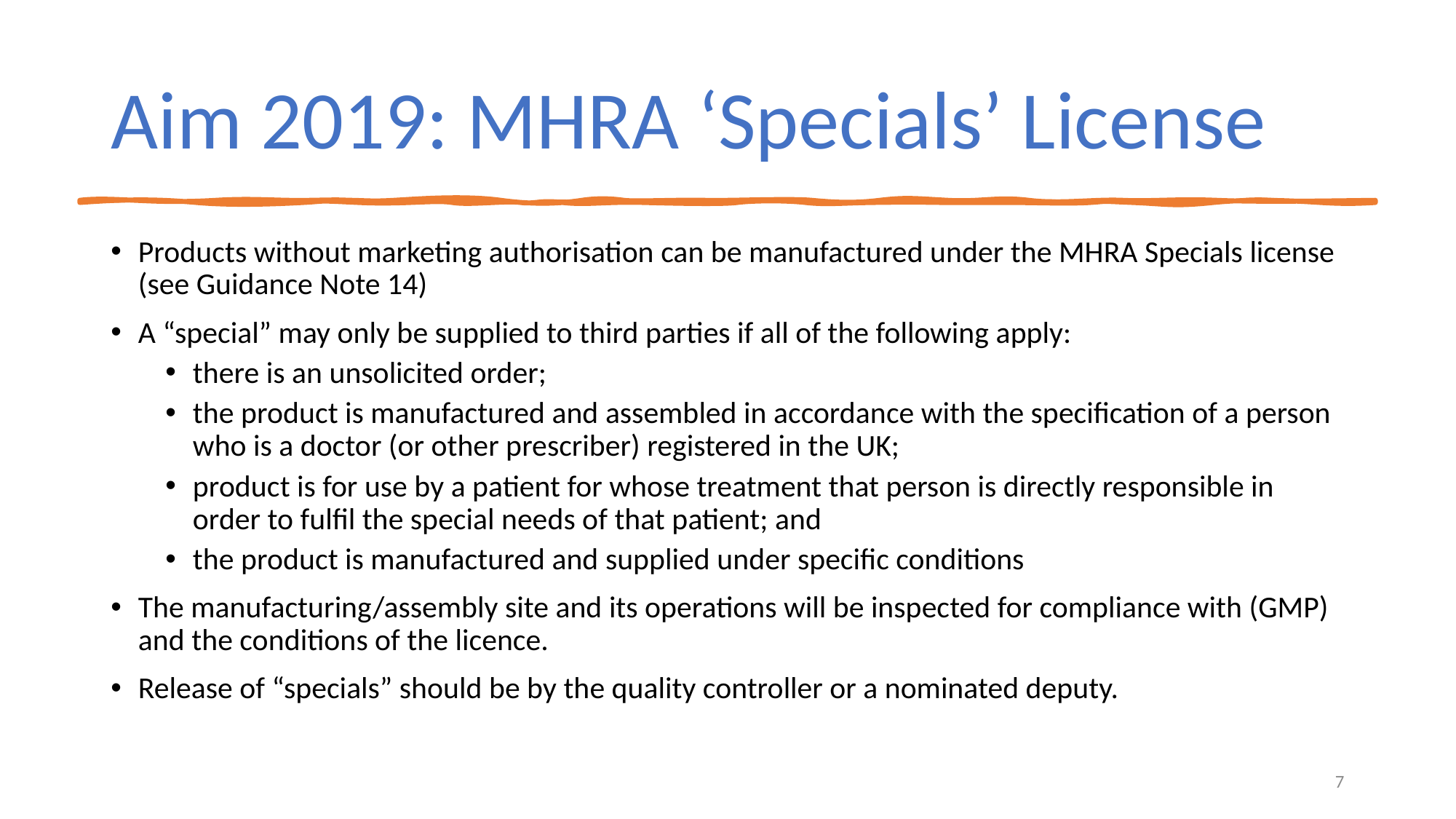

# Aim 2019: MHRA ‘Specials’ License

Products without marketing authorisation can be manufactured under the MHRA Specials license (see Guidance Note 14)
A “special” may only be supplied to third parties if all of the following apply:
there is an unsolicited order;
the product is manufactured and assembled in accordance with the specification of a person who is a doctor (or other prescriber) registered in the UK;
product is for use by a patient for whose treatment that person is directly responsible in order to fulfil the special needs of that patient; and
the product is manufactured and supplied under specific conditions
The manufacturing/assembly site and its operations will be inspected for compliance with (GMP) and the conditions of the licence.
Release of “specials” should be by the quality controller or a nominated deputy.
7